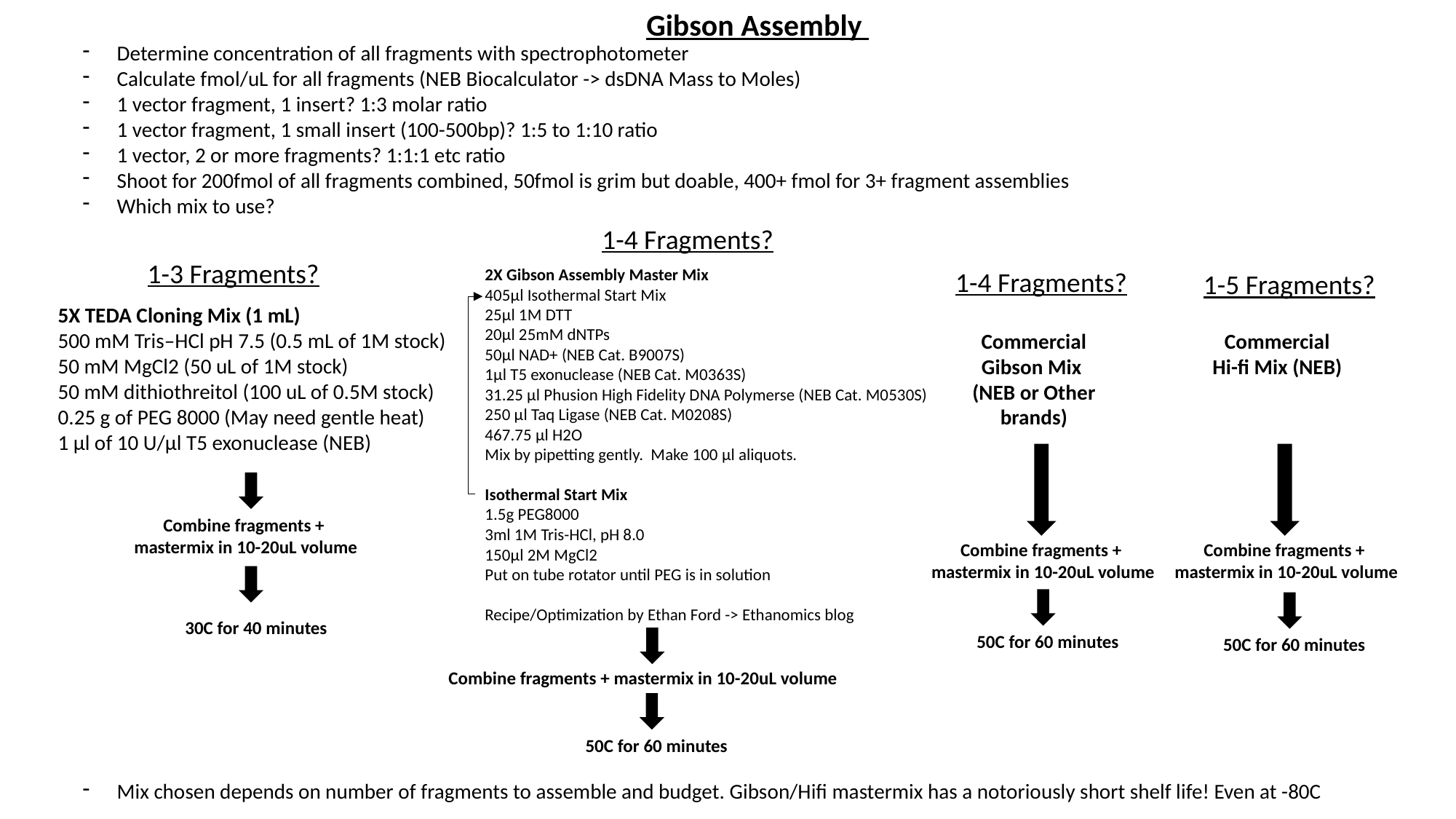

Gibson Assembly
Determine concentration of all fragments with spectrophotometer
Calculate fmol/uL for all fragments (NEB Biocalculator -> dsDNA Mass to Moles)
1 vector fragment, 1 insert? 1:3 molar ratio
1 vector fragment, 1 small insert (100-500bp)? 1:5 to 1:10 ratio
1 vector, 2 or more fragments? 1:1:1 etc ratio
Shoot for 200fmol of all fragments combined, 50fmol is grim but doable, 400+ fmol for 3+ fragment assemblies
Which mix to use?

Mix chosen depends on number of fragments to assemble and budget. Gibson/Hifi mastermix has a notoriously short shelf life! Even at -80C

1-4 Fragments?

2X Gibson Assembly Master Mix
405μl Isothermal Start Mix
25μl 1M DTT
20μl 25mM dNTPs
50μl NAD+ (NEB Cat. B9007S)
1μl T5 exonuclease (NEB Cat. M0363S)
31.25 μl Phusion High Fidelity DNA Polymerse (NEB Cat. M0530S)
250 μl Taq Ligase (NEB Cat. M0208S)
467.75 μl H2O
Mix by pipetting gently.  Make 100 μl aliquots.

Isothermal Start Mix
1.5g PEG8000
3ml 1M Tris-HCl, pH 8.0
150μl 2M MgCl2
Put on tube rotator until PEG is in solution

Recipe/Optimization by Ethan Ford -> Ethanomics blog
1-3 Fragments?
1-4 Fragments?
1-5 Fragments?
5X TEDA Cloning Mix (1 mL)
500 mM Tris–HCl pH 7.5 (0.5 mL of 1M stock)
50 mM MgCl2 (50 uL of 1M stock)
50 mM dithiothreitol (100 uL of 0.5M stock)
0.25 g of PEG 8000 (May need gentle heat)
1 μl of 10 U/μl T5 exonuclease (NEB)
Commercial
Gibson Mix
(NEB or Other brands)
Commercial
Hi-fi Mix (NEB)

Combine fragments +
mastermix in 10-20uL volume
Combine fragments +
mastermix in 10-20uL volume
Combine fragments +
mastermix in 10-20uL volume

30C for 40 minutes
50C for 60 minutes
50C for 60 minutes

Combine fragments + mastermix in 10-20uL volume

50C for 60 minutes